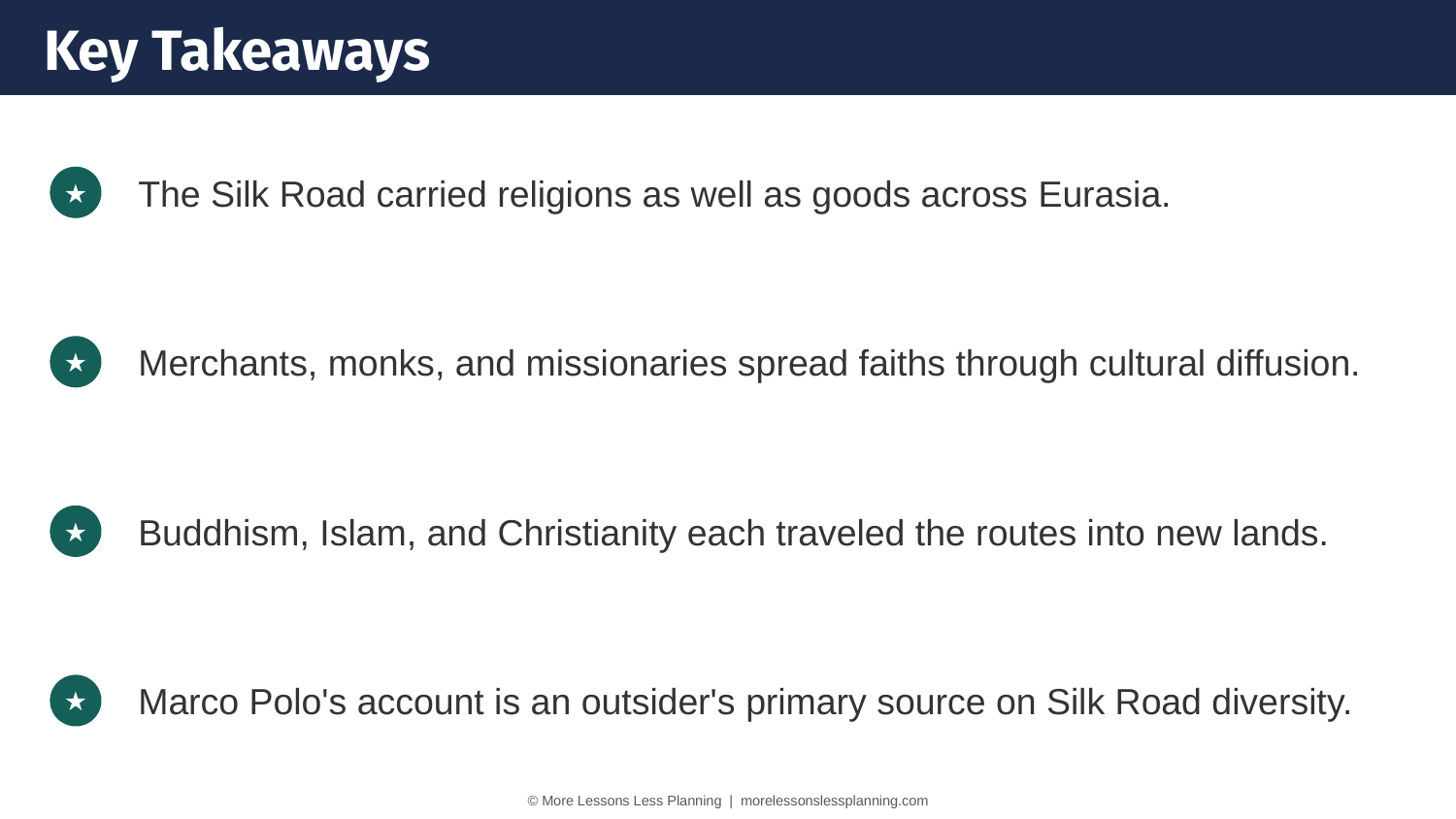

Key Takeaways
The Silk Road carried religions as well as goods across Eurasia.

★
Merchants, monks, and missionaries spread faiths through cultural diffusion.

★
Buddhism, Islam, and Christianity each traveled the routes into new lands.

★
Marco Polo's account is an outsider's primary source on Silk Road diversity.

★
© More Lessons Less Planning  |  morelessonslessplanning.com